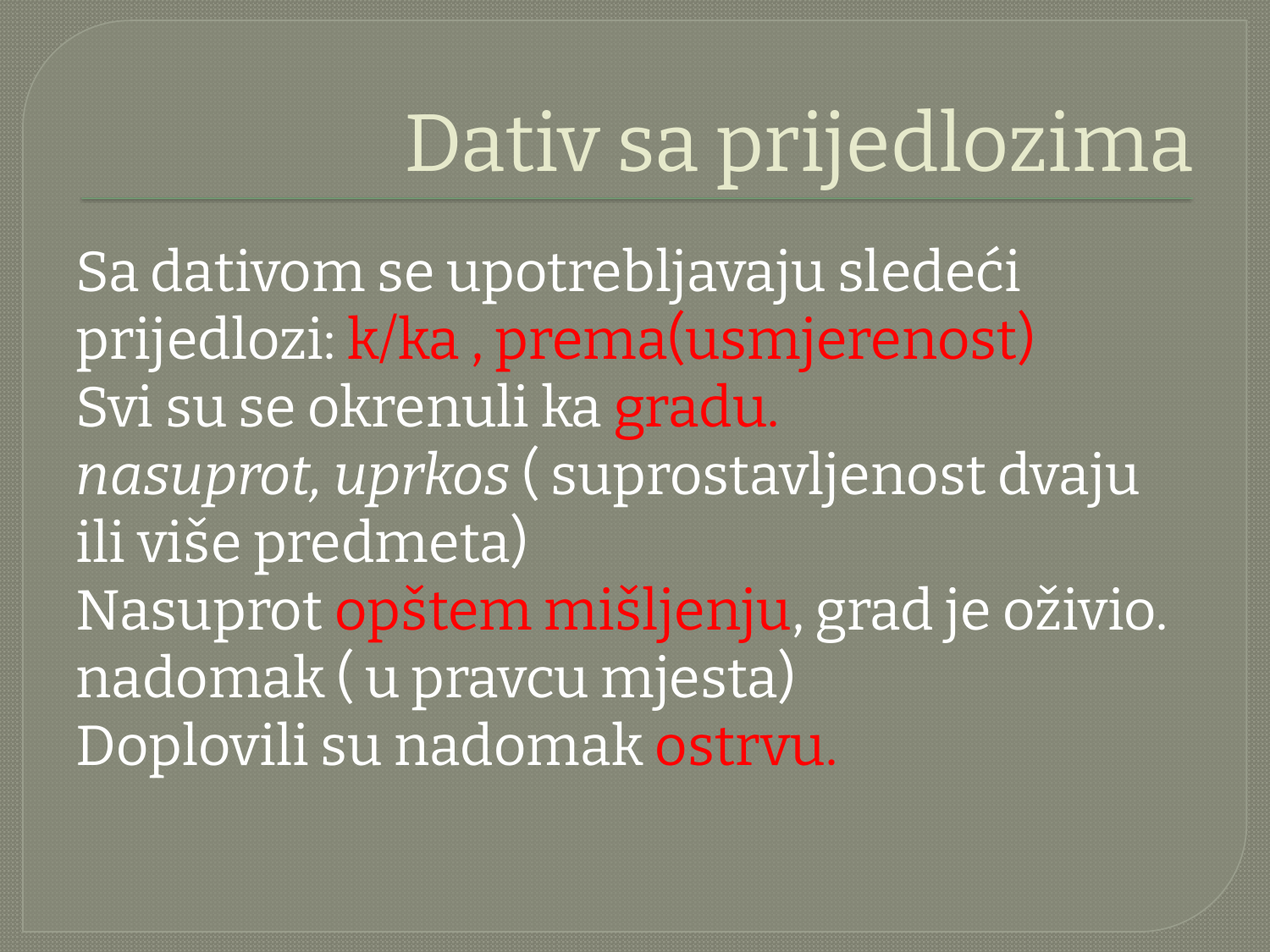

# Dativ sa prijedlozima
Sa dativom se upotrebljavaju sledeći prijedlozi: k/ka , prema(usmjerenost)
Svi su se okrenuli ka gradu.
nasuprot, uprkos ( suprostavljenost dvaju ili više predmeta)
Nasuprot opštem mišljenju, grad je oživio.
nadomak ( u pravcu mjesta)
Doplovili su nadomak ostrvu.